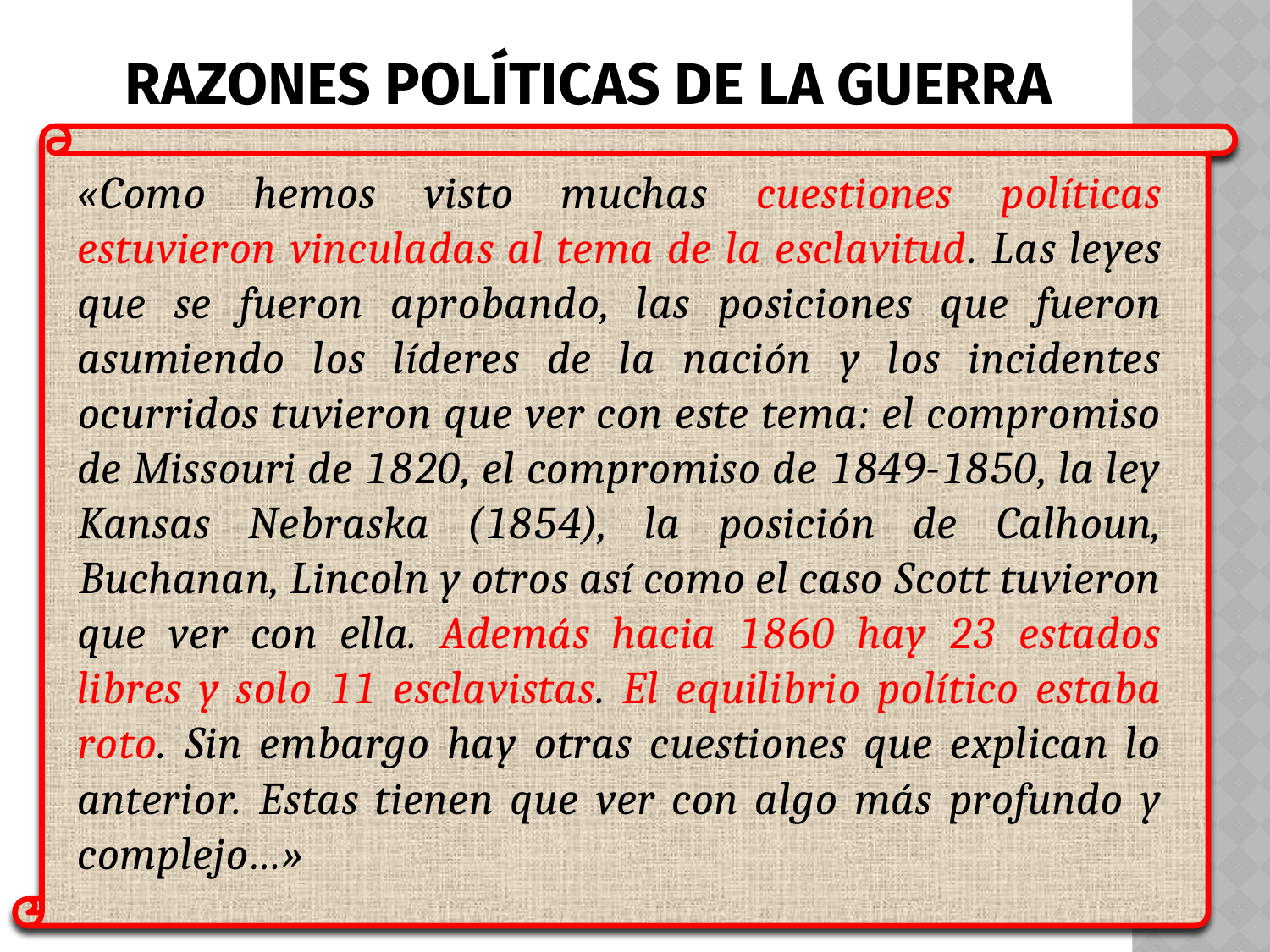

# RAZONES POLÍTICAS DE LA GUERRA

«Como hemos visto muchas cuestiones políticas estuvieron vinculadas al tema de la esclavitud. Las leyes que se fueron aprobando, las posiciones que fueron asumiendo los líderes de la nación y los incidentes ocurridos tuvieron que ver con este tema: el compromiso de Missouri de 1820, el compromiso de 1849-1850, la ley Kansas Nebraska (1854), la posición de Calhoun, Buchanan, Lincoln y otros así como el caso Scott tuvieron que ver con ella. Además hacia 1860 hay 23 estados libres y solo 11 esclavistas. El equilibrio político estaba roto. Sin embargo hay otras cuestiones que explican lo anterior. Estas tienen que ver con algo más profundo y complejo…»